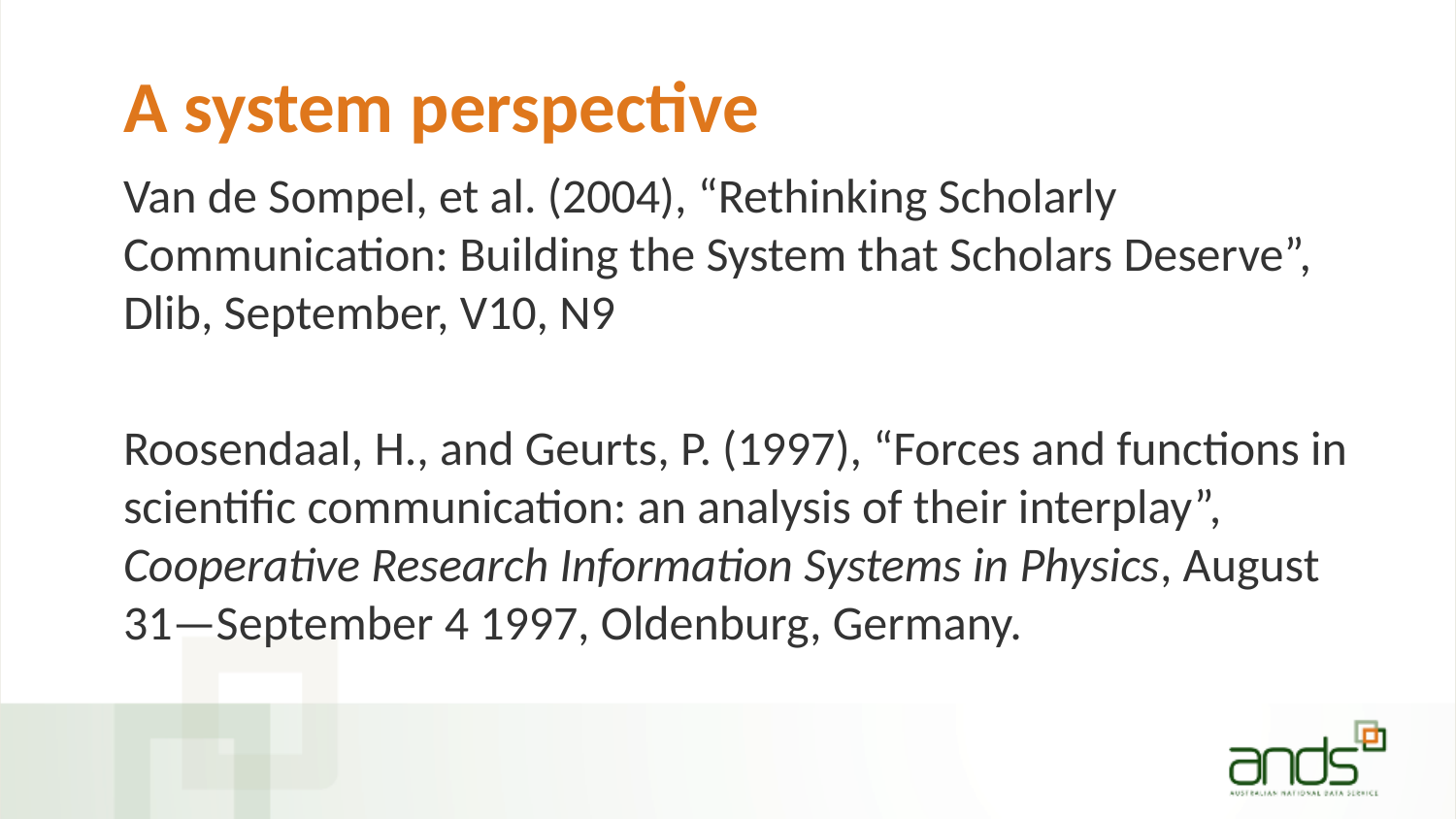

# A system perspective
Van de Sompel, et al. (2004), “Rethinking Scholarly Communication: Building the System that Scholars Deserve”, Dlib, September, V10, N9

Roosendaal, H., and Geurts, P. (1997), “Forces and functions in scientific communication: an analysis of their interplay”, Cooperative Research Information Systems in Physics, August 31—September 4 1997, Oldenburg, Germany.